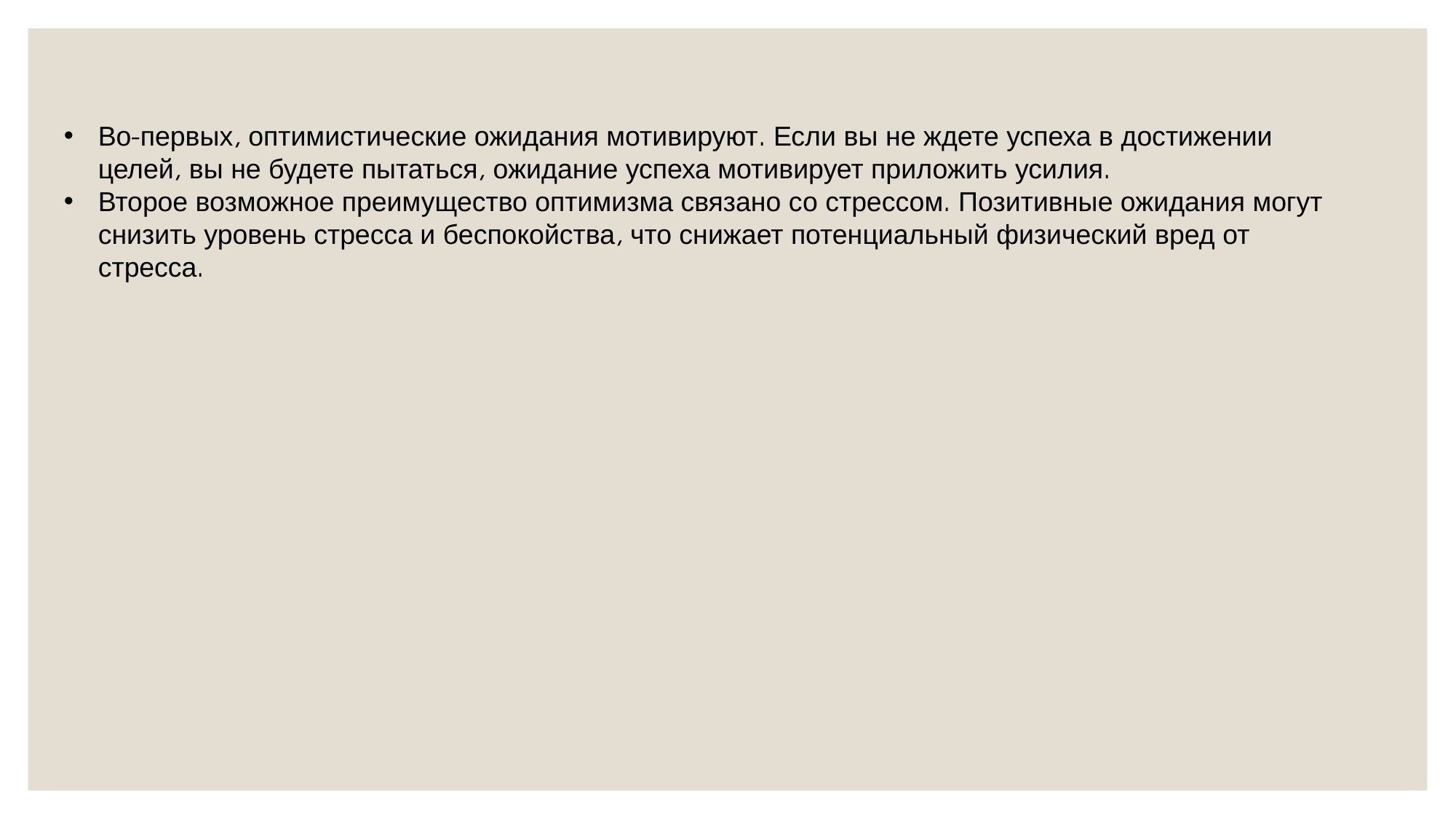

Во-первых, оптимистические ожидания мотивируют. Если вы не ждете успеха в достижении целей, вы не будете пытаться, ожидание успеха мотивирует приложить усилия.
Второе возможное преимущество оптимизма связано со стрессом. Позитивные ожидания могут снизить уровень стресса и беспокойства, что снижает потенциальный физический вред от стресса.